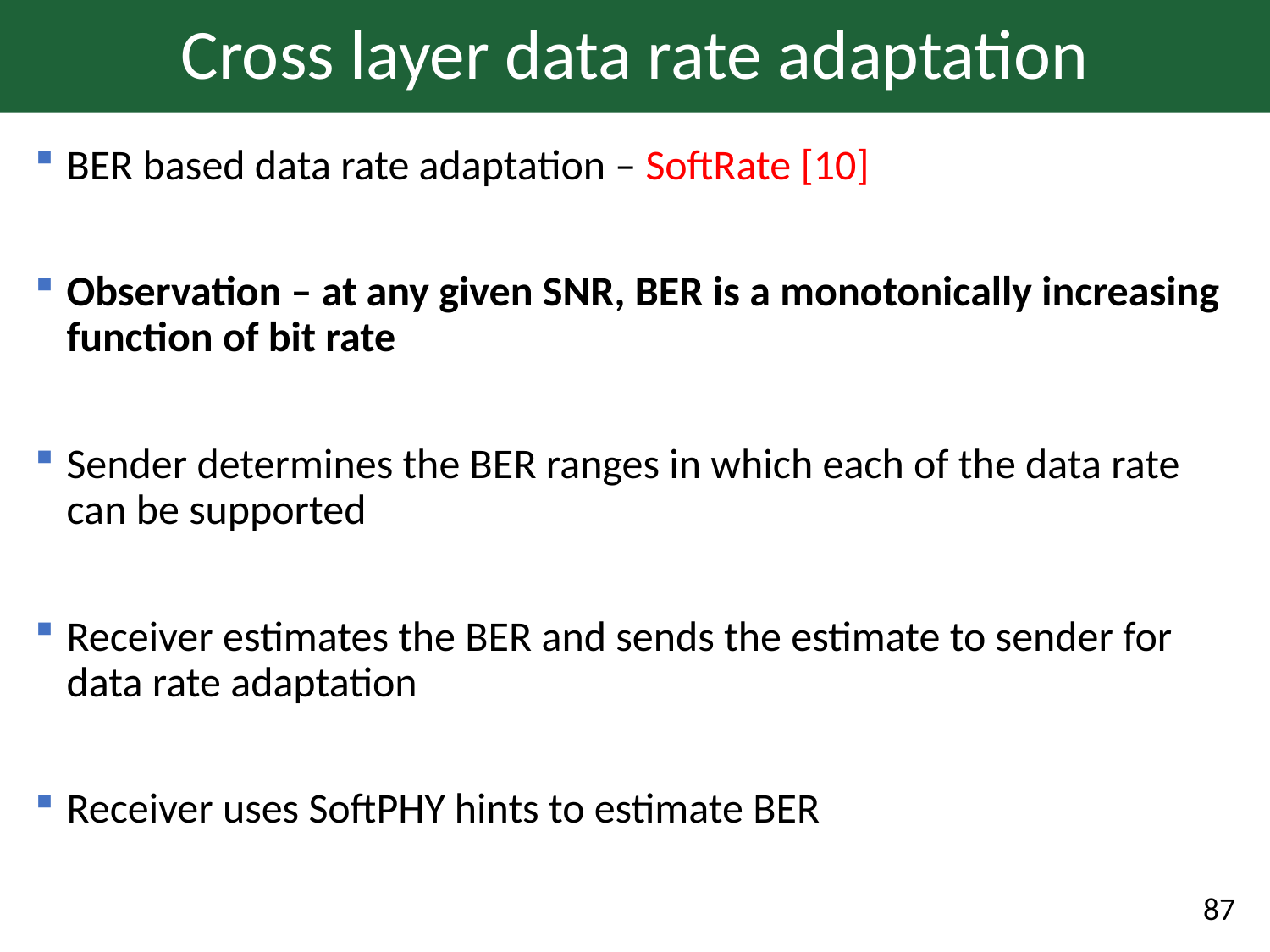

# Cross layer data rate adaptation
BER based data rate adaptation – SoftRate [10]

Observation – at any given SNR, BER is a monotonically increasing function of bit rate

Sender determines the BER ranges in which each of the data rate can be supported

Receiver estimates the BER and sends the estimate to sender for data rate adaptation

Receiver uses SoftPHY hints to estimate BER
87